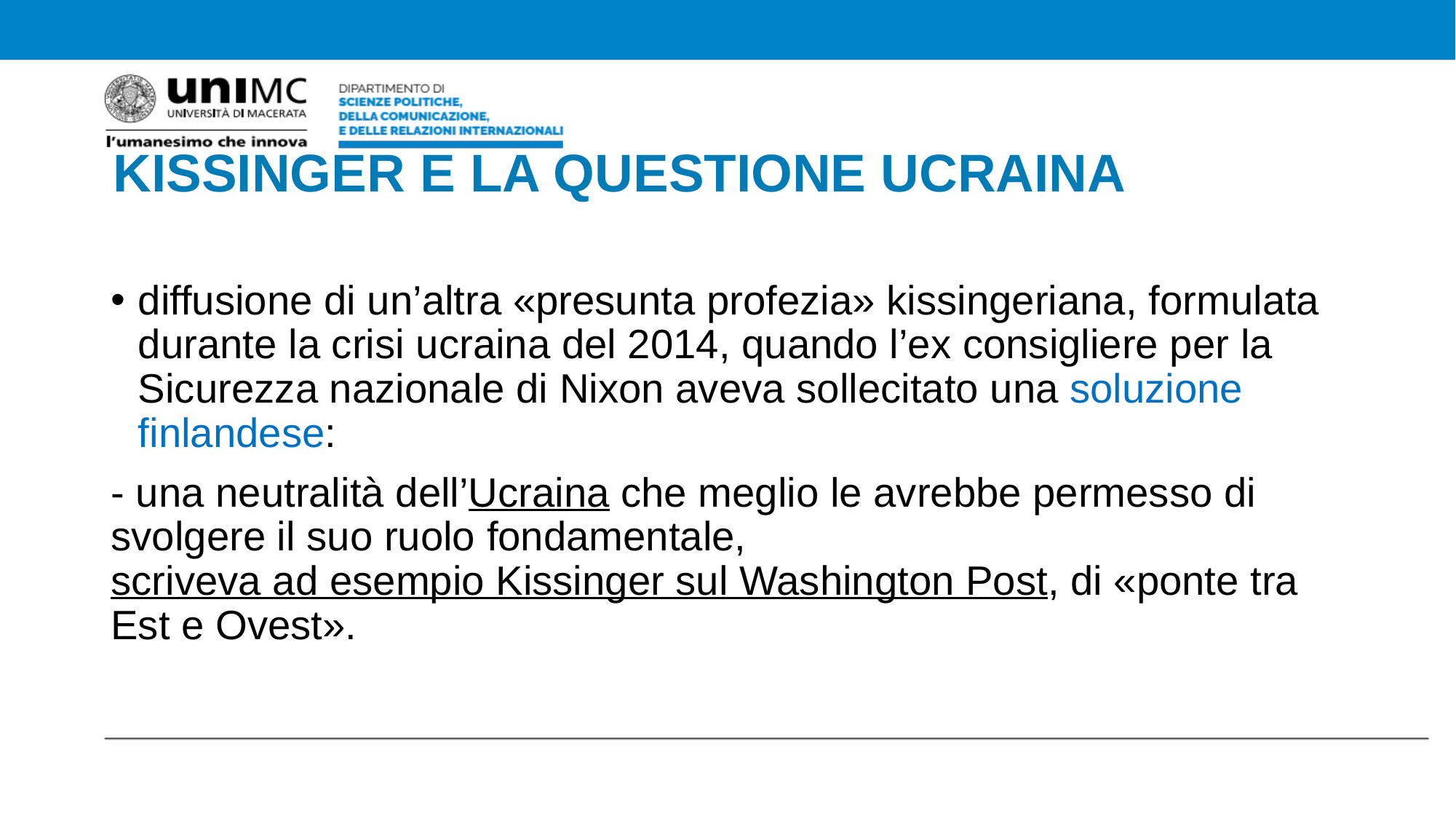

# KISSINGER E LA QUESTIONE UCRAINA
diffusione di un’altra «presunta profezia» kissingeriana, formulata durante la crisi ucraina del 2014, quando l’ex consigliere per la Sicurezza nazionale di Nixon aveva sollecitato una soluzione finlandese:
- una neutralità dell’Ucraina che meglio le avrebbe permesso di svolgere il suo ruolo fondamentale, scriveva ad esempio Kissinger sul Washington Post, di «ponte tra Est e Ovest».